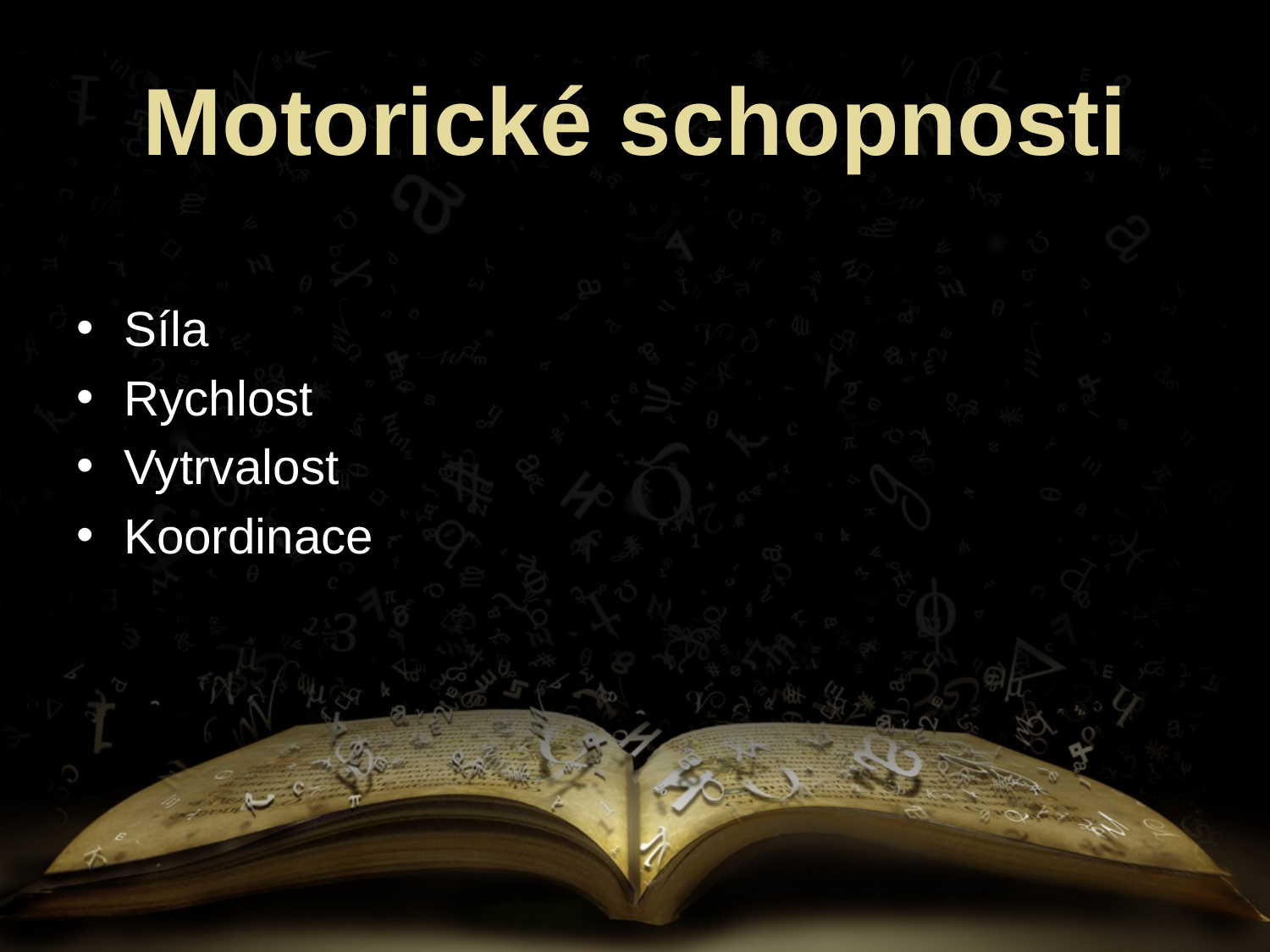

# Motorické schopnosti

Síla
Rychlost
Vytrvalost
Koordinace